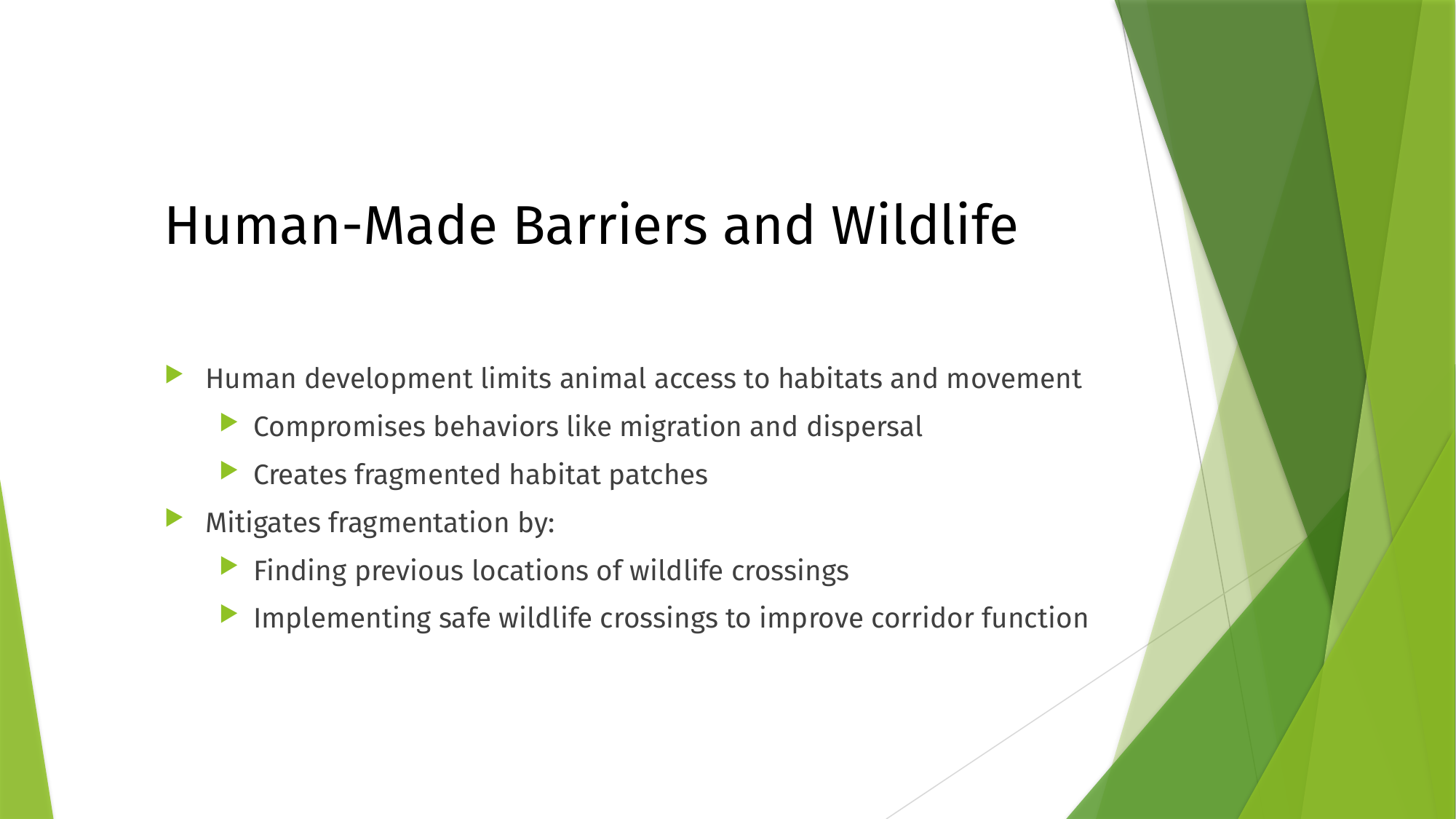

# Human-Made Barriers and Wildlife
Human development limits animal access to habitats and movement
Compromises behaviors like migration and dispersal
Creates fragmented habitat patches
Mitigates fragmentation by:
Finding previous locations of wildlife crossings
Implementing safe wildlife crossings to improve corridor function